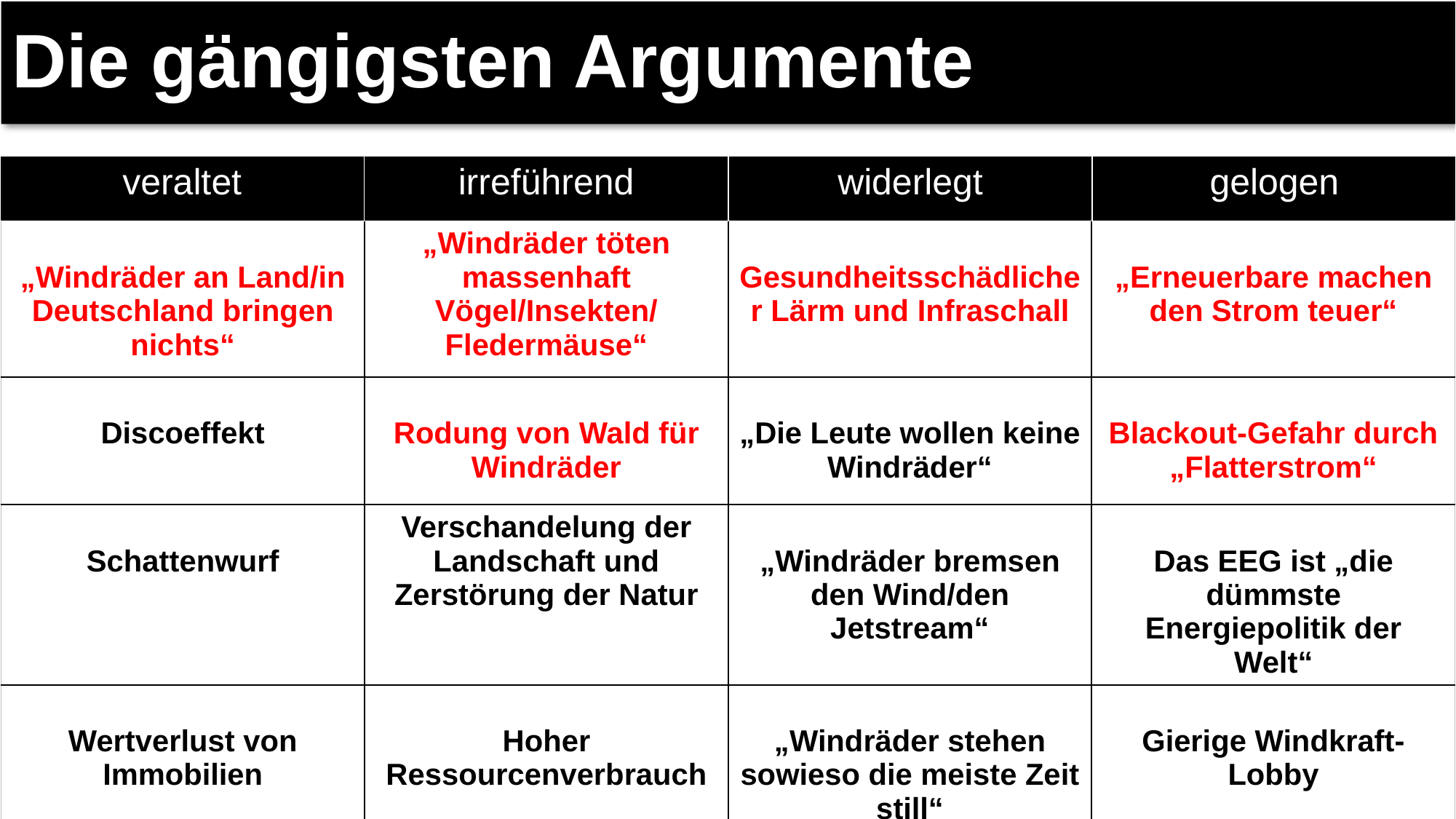

# Die gängigsten Argumente
| veraltet | irreführend | widerlegt | gelogen |
| --- | --- | --- | --- |
| „Windräder an Land/in Deutschland bringen nichts“ | „Windräder töten massenhaft Vögel/Insekten/ Fledermäuse“ | Gesundheitsschädlicher Lärm und Infraschall | „Erneuerbare machen den Strom teuer“ |
| --- | --- | --- | --- |
| Discoeffekt | Rodung von Wald für Windräder | „Die Leute wollen keine Windräder“ | Blackout-Gefahr durch „Flatterstrom“ |
| Schattenwurf | Verschandelung der Landschaft und Zerstörung der Natur | „Windräder bremsen den Wind/den Jetstream“ | Das EEG ist „die dümmste Energiepolitik der Welt“ |
| Wertverlust von Immobilien | Hoher Ressourcenverbrauch | „Windräder stehen sowieso die meiste Zeit still“ | Gierige Windkraft-Lobby |